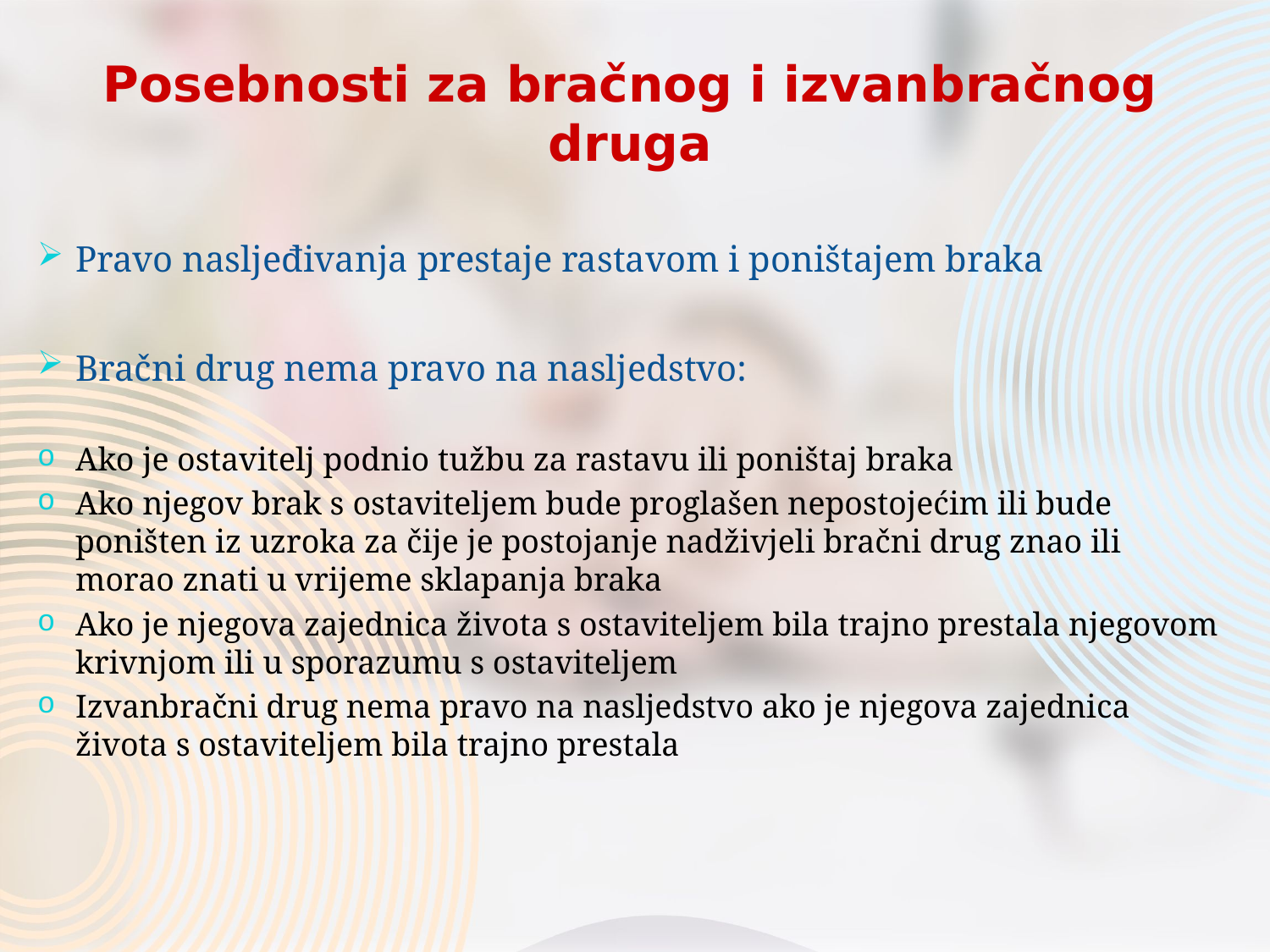

Posebnosti za bračnog i izvanbračnog druga

Pravo nasljeđivanja prestaje rastavom i poništajem braka

Bračni drug nema pravo na nasljedstvo:

Ako je ostavitelj podnio tužbu za rastavu ili poništaj braka
Ako njegov brak s ostaviteljem bude proglašen nepostojećim ili bude poništen iz uzroka za čije je postojanje nadživjeli bračni drug znao ili morao znati u vrijeme sklapanja braka
Ako je njegova zajednica života s ostaviteljem bila trajno prestala njegovom krivnjom ili u sporazumu s ostaviteljem
Izvanbračni drug nema pravo na nasljedstvo ako je njegova zajednica života s ostaviteljem bila trajno prestala